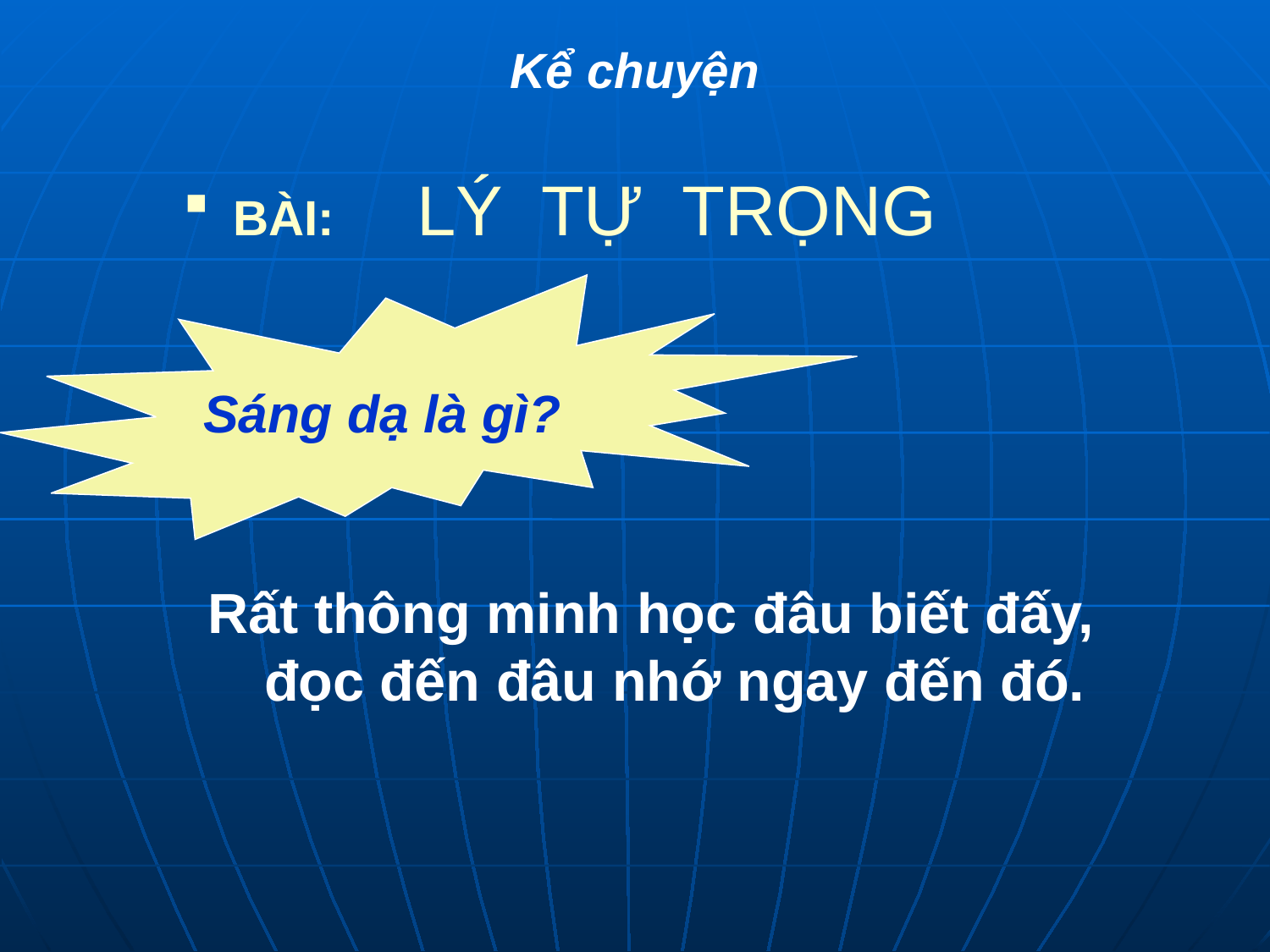

# Kể chuyện
BÀI:      LÝ  TỰ  TRỌNG
Sáng dạ là gì?
Rất thông minh học đâu biết đấy, đọc đến đâu nhớ ngay đến đó.